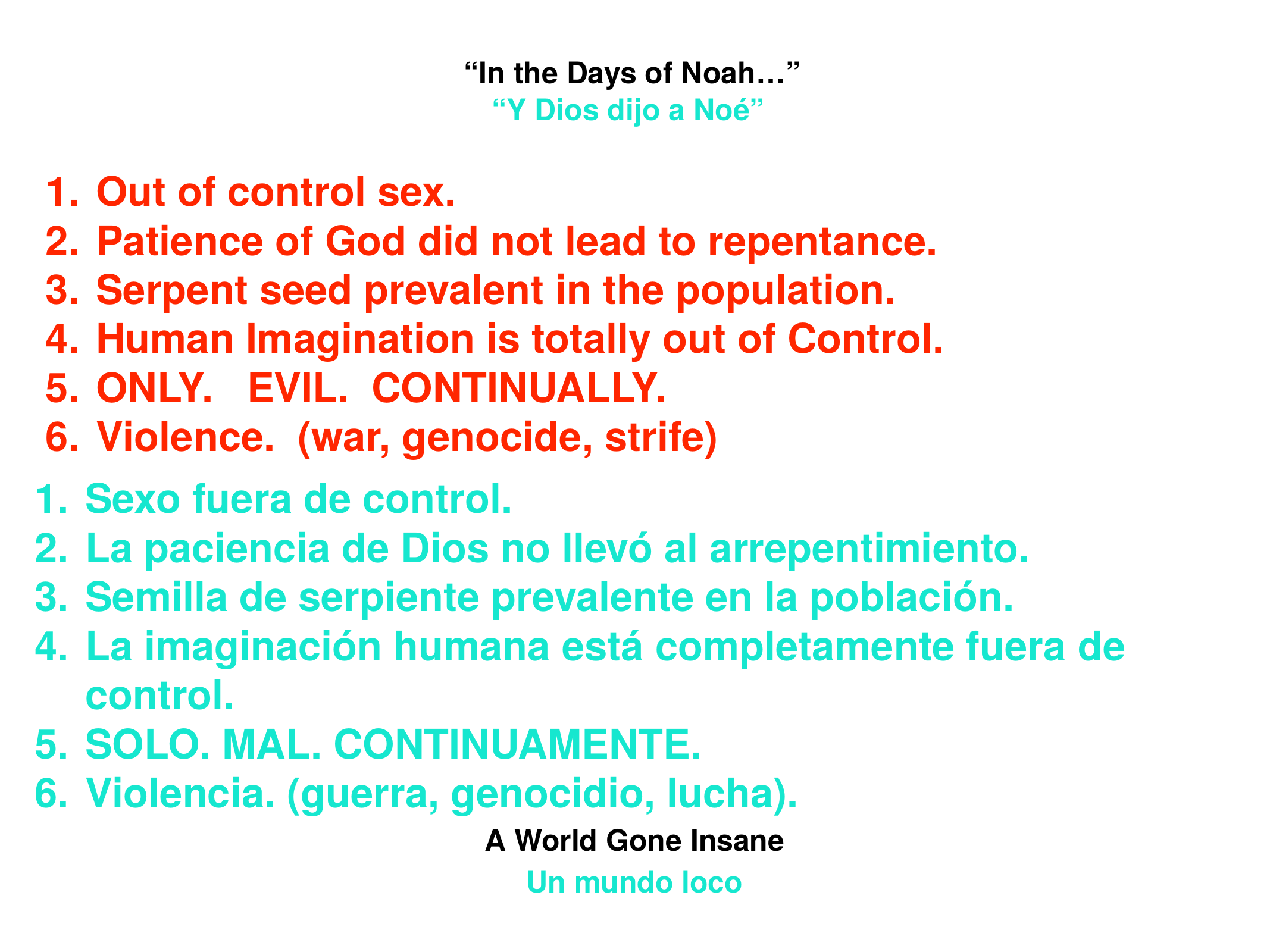

“In the Days of Noah…”
“Y Dios dijo a Noé”
Out of control sex.
Patience of God did not lead to repentance.
Serpent seed prevalent in the population.
Human Imagination is totally out of Control.
ONLY.   EVIL.  CONTINUALLY.
Violence.  (war, genocide, strife)
Sexo fuera de control.
La paciencia de Dios no llevó al arrepentimiento.
Semilla de serpiente prevalente en la población.
La imaginación humana está completamente fuera de control.
SOLO. MAL. CONTINUAMENTE.
Violencia. (guerra, genocidio, lucha).
A World Gone Insane
Un mundo loco